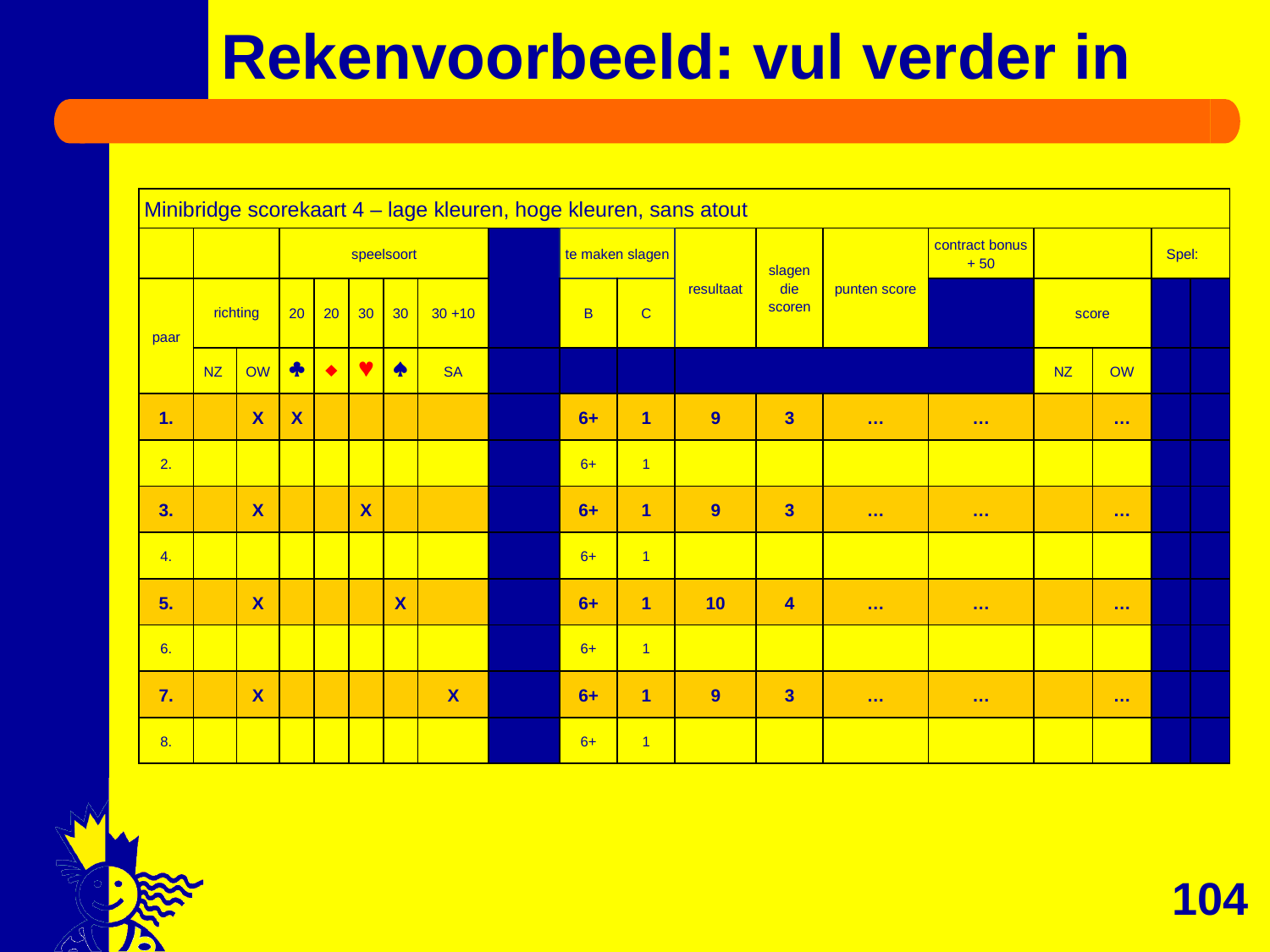

# Rekenvoorbeeld: vul verder in
| Minibridge scorekaart 4 – lage kleuren, hoge kleuren, sans atout |  |  |  |  |  |  |  |  |  |  |  |  |  |  |  |  |  |  |
| --- | --- | --- | --- | --- | --- | --- | --- | --- | --- | --- | --- | --- | --- | --- | --- | --- | --- | --- |
|  |  |  | speelsoort |  |  |  |  |  | te maken slagen |  | resultaat | slagen die scoren | punten score | contract bonus + 50 |  |  | Spel: |  |
| paar | richting |  | 20 | 20 | 30 | 30 | 30 +10 |  | B | C |  |  |  |  | score |  | WP | WP |
|  | NZ | OW | ♣ | ♦ | ♥ | ♠ | SA |  |  |  |  |  |  |  | NZ | OW | NZ | OW |
| 1. |  | X | X |  |  |  |  |  | 6+ | 1 | 9 | 3 | … | … |  | … |  |  |
| 2. |  |  |  |  |  |  |  |  | 6+ | 1 |  |  |  |  |  |  |  |  |
| 3. |  | X |  |  | X |  |  |  | 6+ | 1 | 9 | 3 | … | … |  | … |  |  |
| 4. |  |  |  |  |  |  |  |  | 6+ | 1 |  |  |  |  |  |  |  |  |
| 5. |  | X |  |  |  | X |  |  | 6+ | 1 | 10 | 4 | … | … |  | … |  |  |
| 6. |  |  |  |  |  |  |  |  | 6+ | 1 |  |  |  |  |  |  |  |  |
| 7. |  | X |  |  |  |  | X |  | 6+ | 1 | 9 | 3 | … | … |  | … |  |  |
| 8. |  |  |  |  |  |  |  |  | 6+ | 1 |  |  |  |  |  |  |  |  |
104